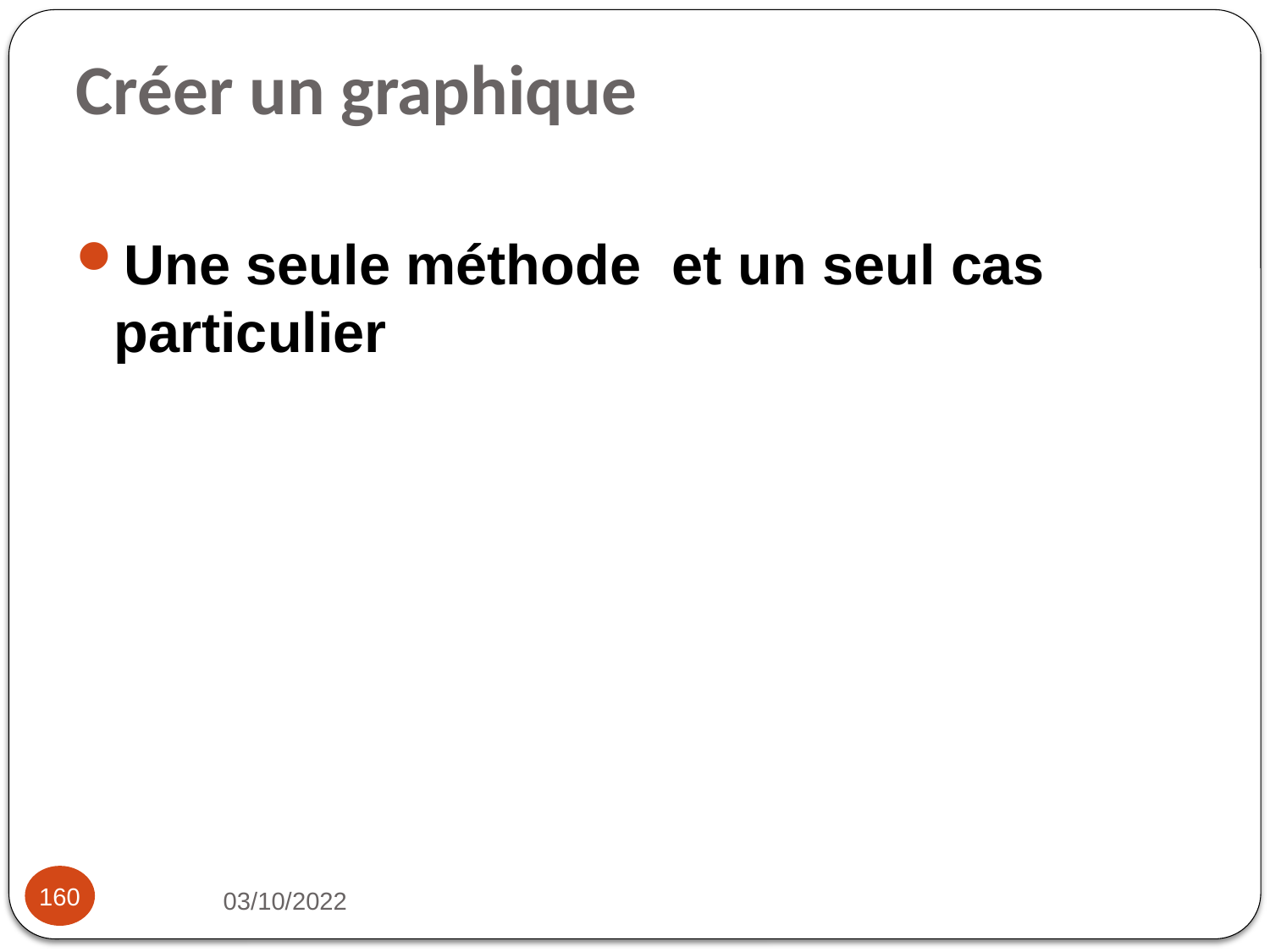

# Créer un graphique
Une seule méthode  et un seul cas particulier

160
03/10/2022